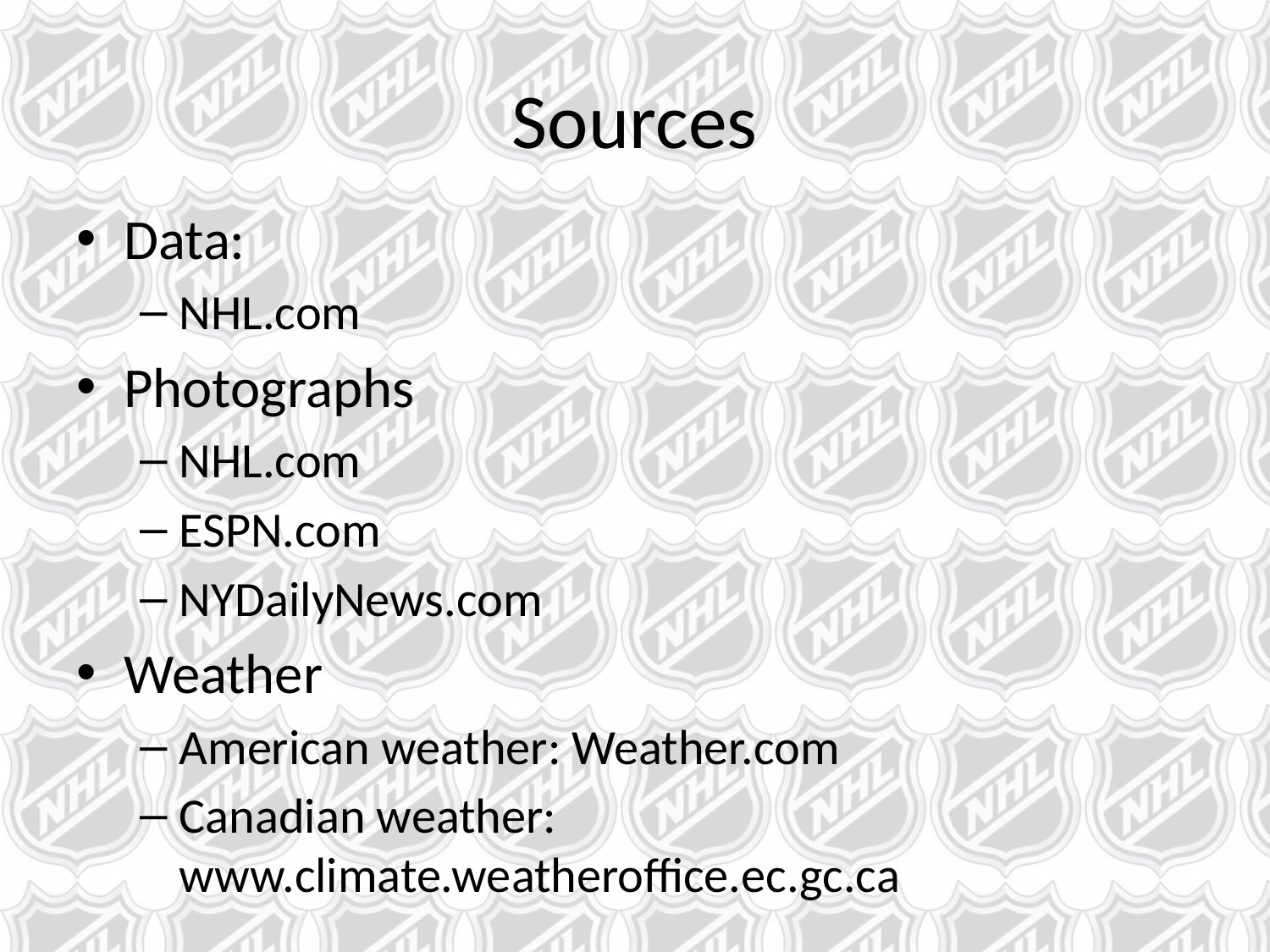

# Sources
Data:
NHL.com
Photographs
NHL.com
ESPN.com
NYDailyNews.com
Weather
American weather: Weather.com
Canadian weather: www.climate.weatheroffice.ec.gc.ca